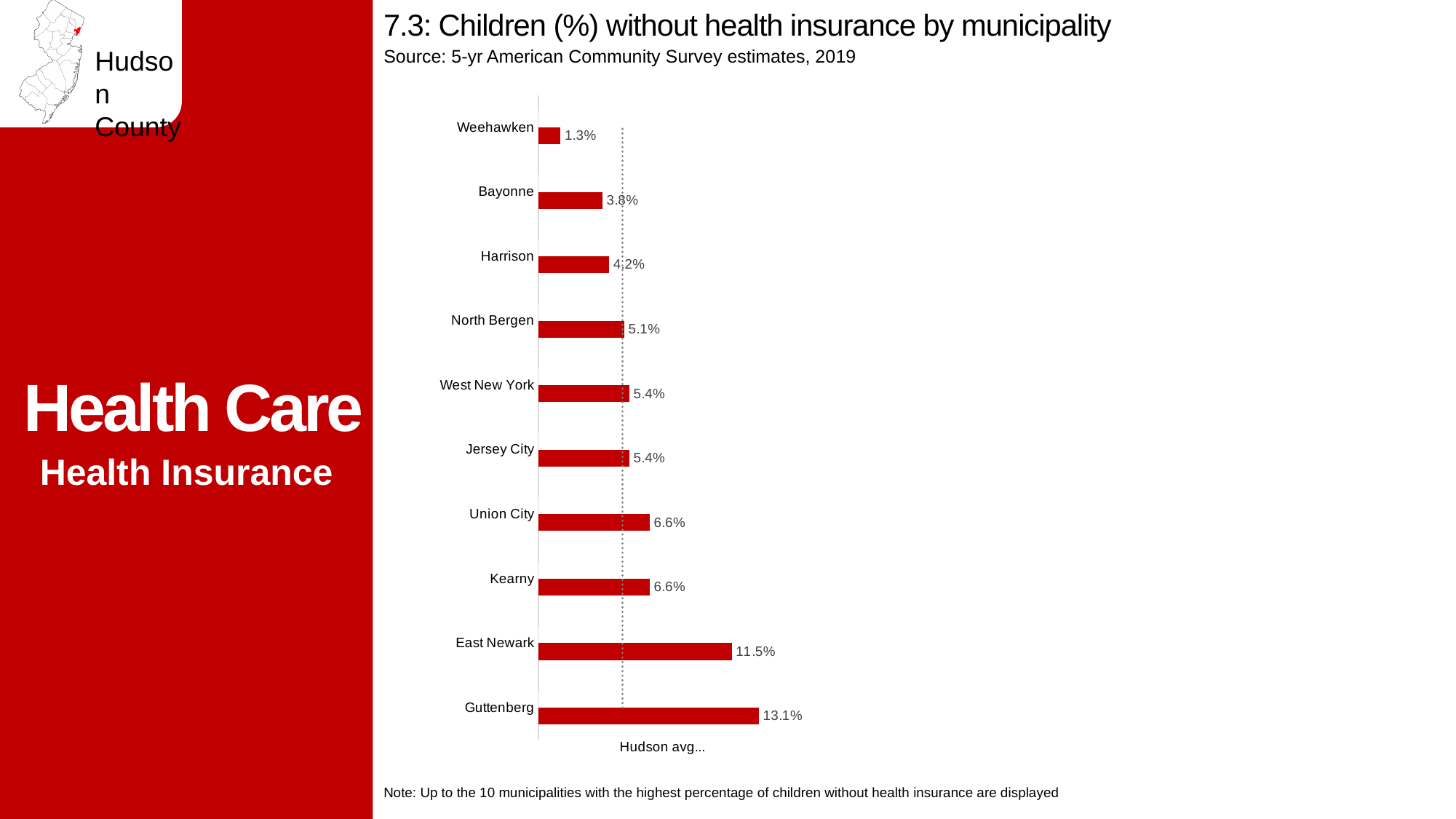

7.3: Children (%) without health insurance by municipality
Source: 5-yr American Community Survey estimates, 2019
Health Care

### Chart

| Category | No health insurance | Hudson avg. 5.0% |
|---|---|---|
| Guttenberg | 0.131 | 0.05 |
| East Newark | 0.115 | 0.05 |
| Kearny | 0.066 | 0.05 |
| Union City | 0.066 | 0.05 |
| Jersey City | 0.054 | 0.05 |
| West New York | 0.054 | 0.05 |
| North Bergen | 0.051 | 0.05 |
| Harrison | 0.042 | 0.05 |
| Bayonne | 0.038 | 0.05 |
| Weehawken | 0.013 | 0.05 |
Health Insurance
Note: Up to the 10 municipalities with the highest percentage of children without health insurance are displayed